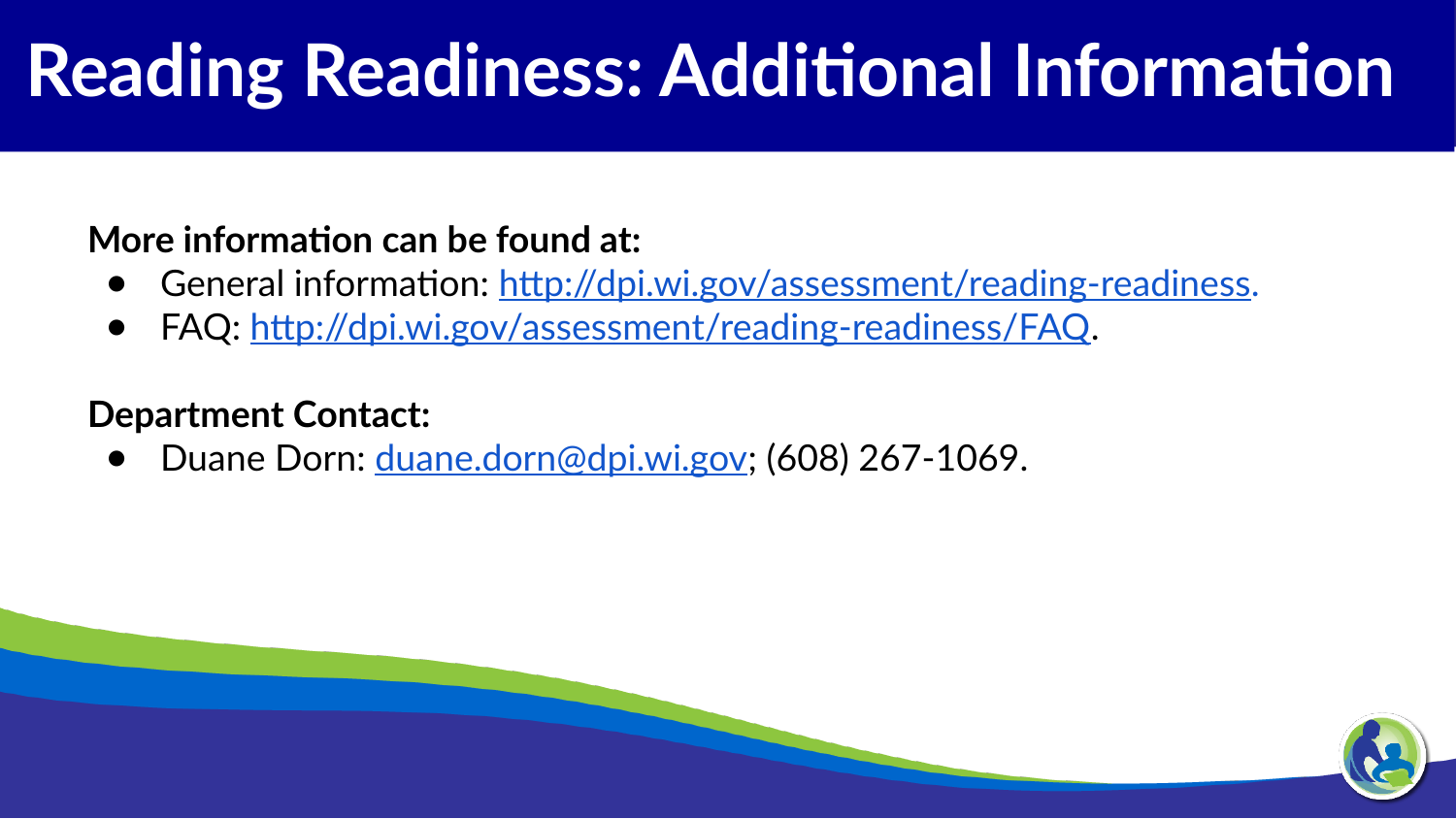

Reading Readiness: Additional Information
More information can be found at:
General information: http://dpi.wi.gov/assessment/reading-readiness.
FAQ: http://dpi.wi.gov/assessment/reading-readiness/FAQ.

Department Contact:
Duane Dorn: duane.dorn@dpi.wi.gov; (608) 267-1069.